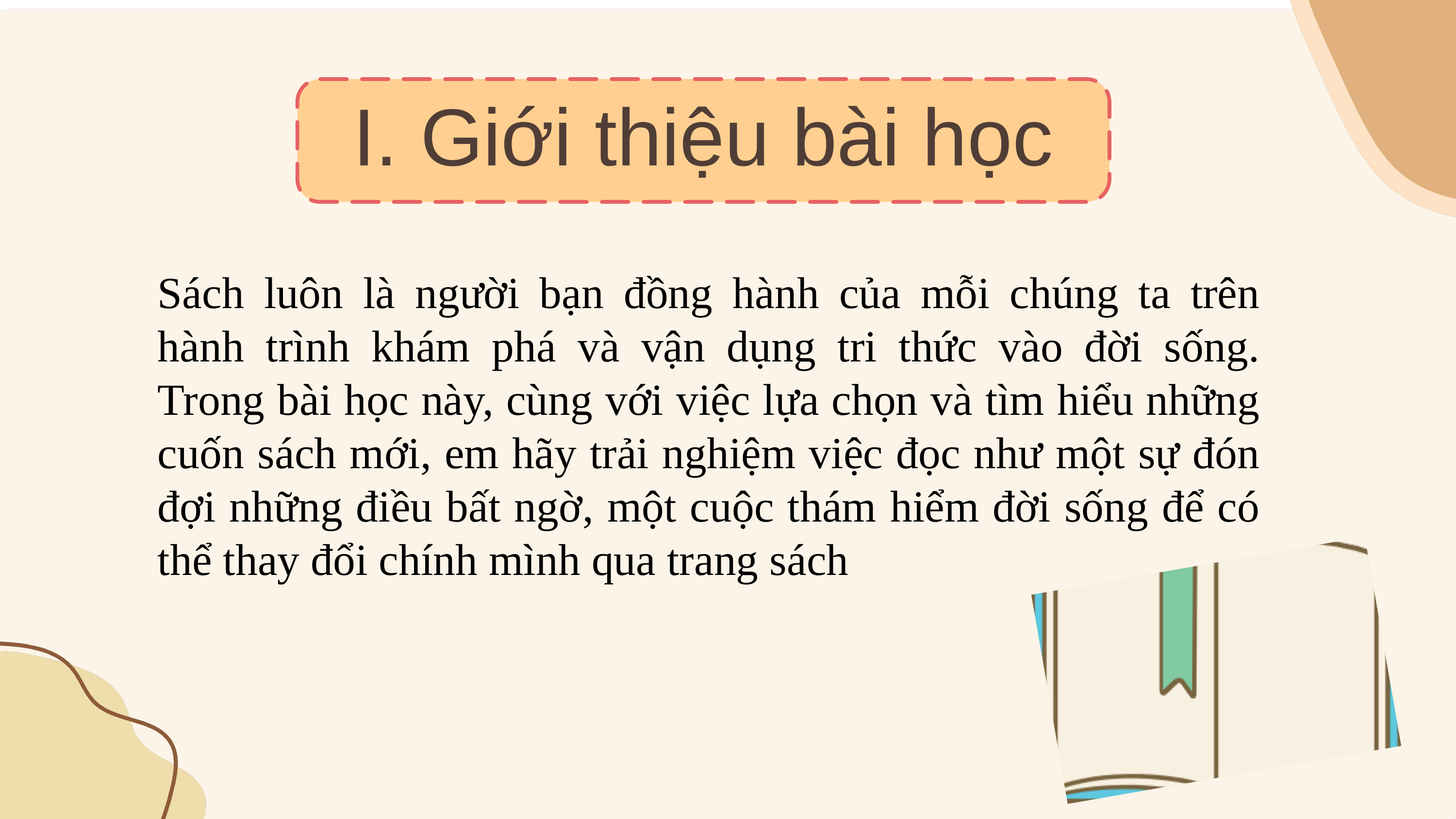

I. Giới thiệu bài học
Sách luôn là người bạn đồng hành của mỗi chúng ta trên hành trình khám phá và vận dụng tri thức vào đời sống. Trong bài học này, cùng với việc lựa chọn và tìm hiểu những cuốn sách mới, em hãy trải nghiệm việc đọc như một sự đón đợi những điều bất ngờ, một cuộc thám hiểm đời sống để có thể thay đổi chính mình qua trang sách